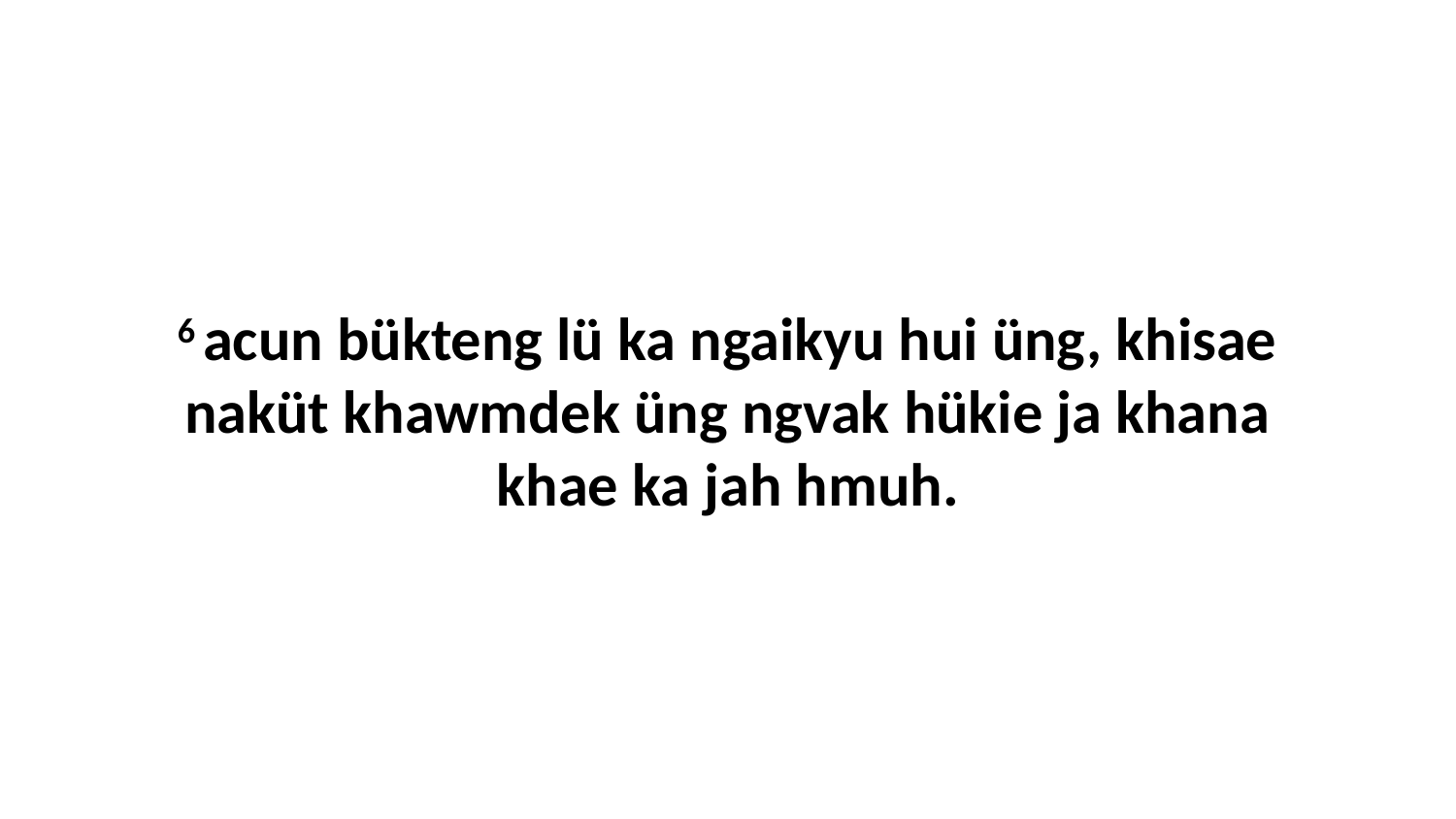

6 acun bükteng lü ka ngaikyu hui üng, khisae naküt khawmdek üng ngvak hükie ja khana khae ka jah hmuh.